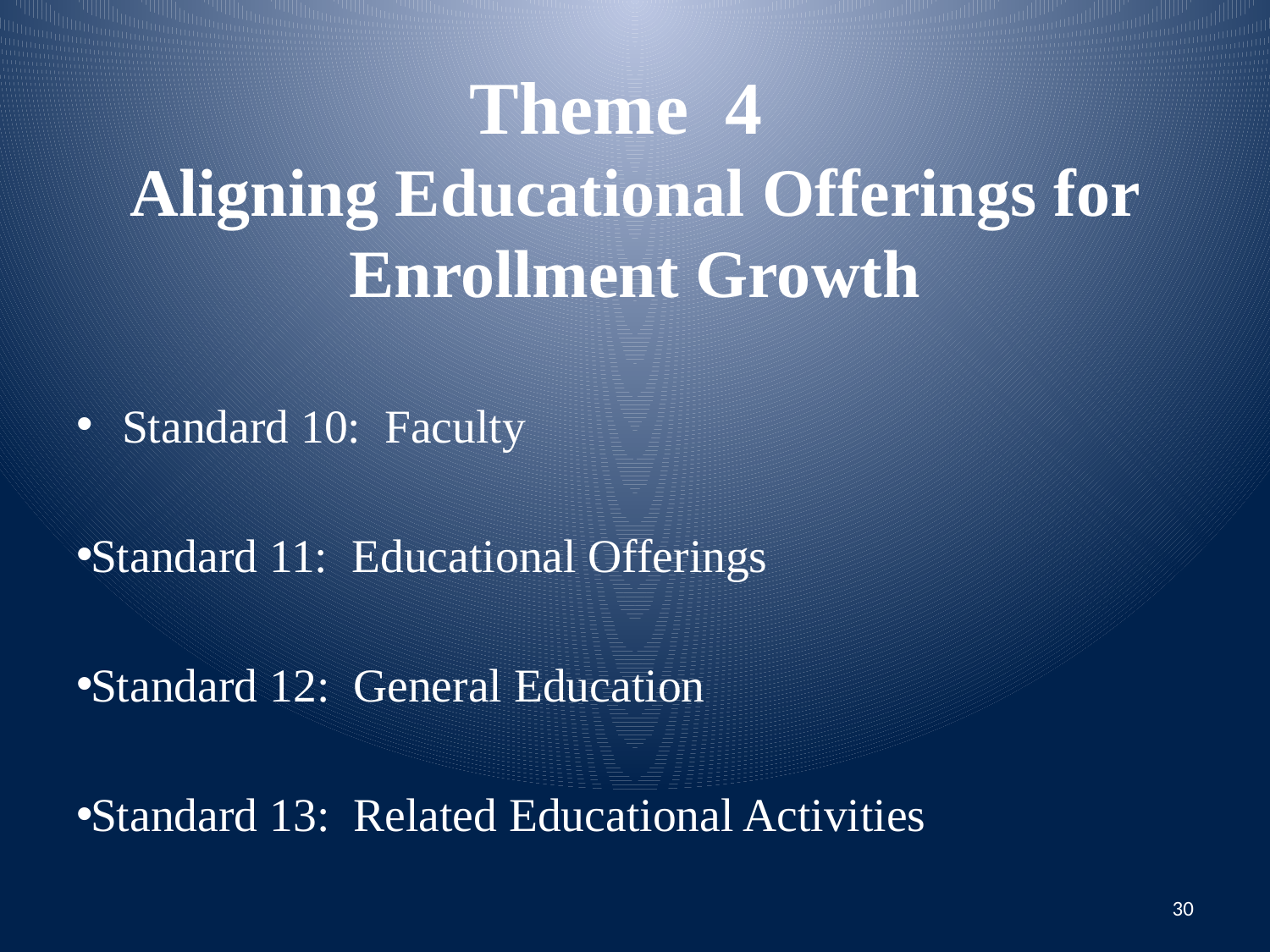

# Theme  4 Aligning Educational Offerings for Enrollment Growth
Standard 10:  Faculty

Standard 11:  Educational Offerings

Standard 12:  General Education

Standard 13:  Related Educational Activities

30